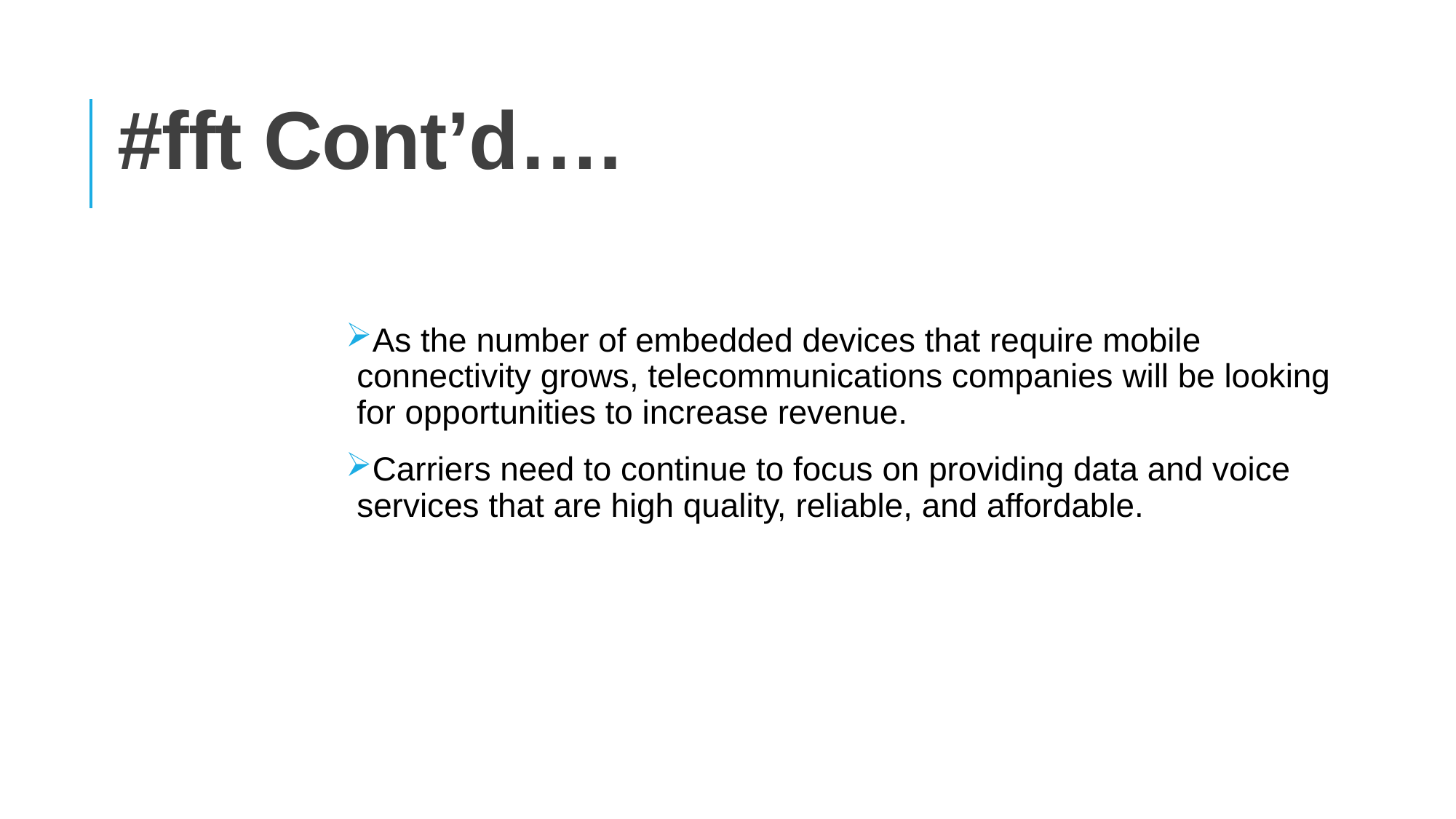

#fft Cont’d….
As the number of embedded devices that require mobile connectivity grows, telecommunications companies will be looking for opportunities to increase revenue.
Carriers need to continue to focus on providing data and voice services that are high quality, reliable, and affordable.